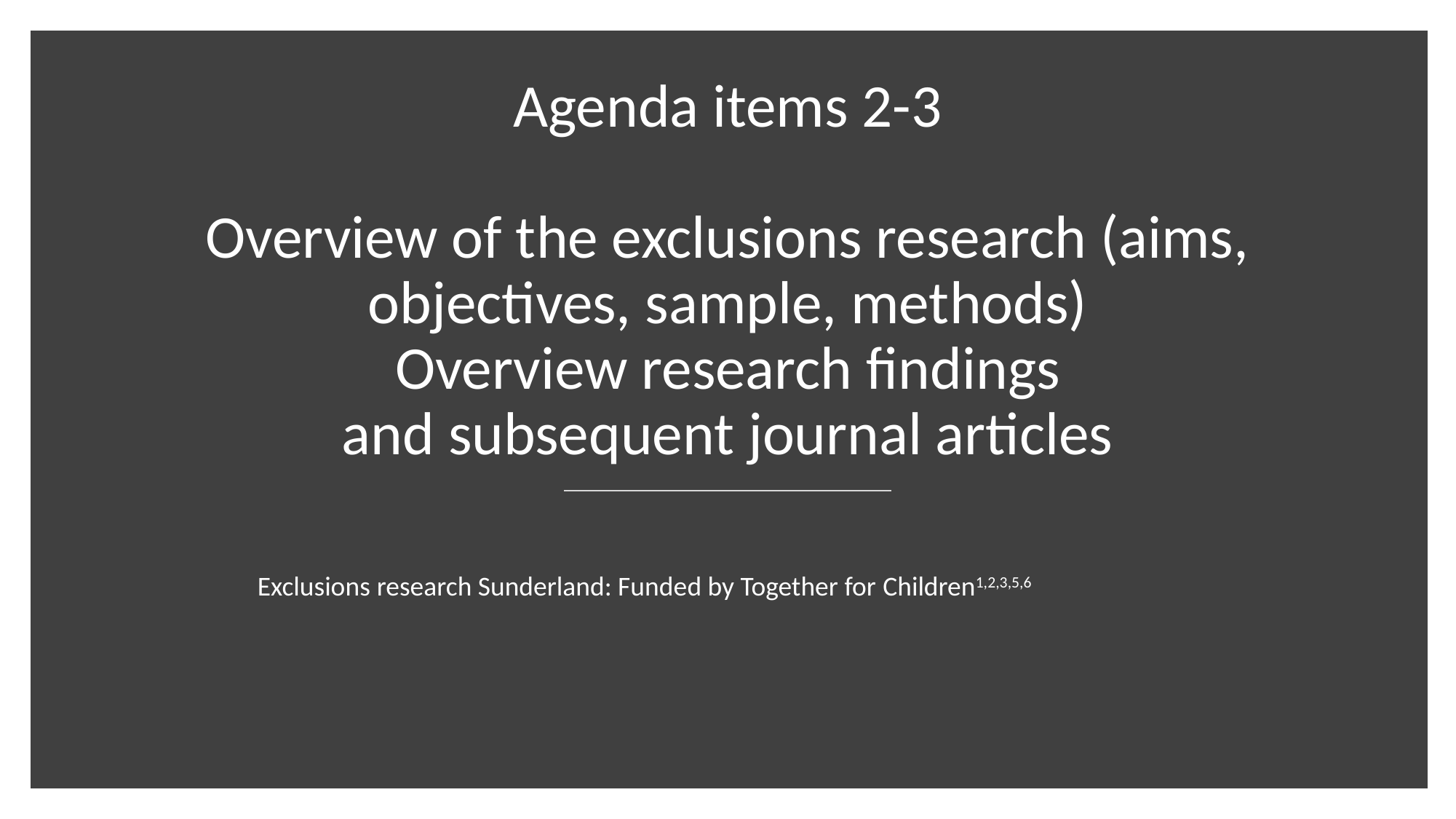

# Agenda items 2-3 Overview of the exclusions research (aims, objectives, sample, methods) Overview research findings and subsequent journal articles
Exclusions research Sunderland: Funded by Together for Children1,2,3,5,6